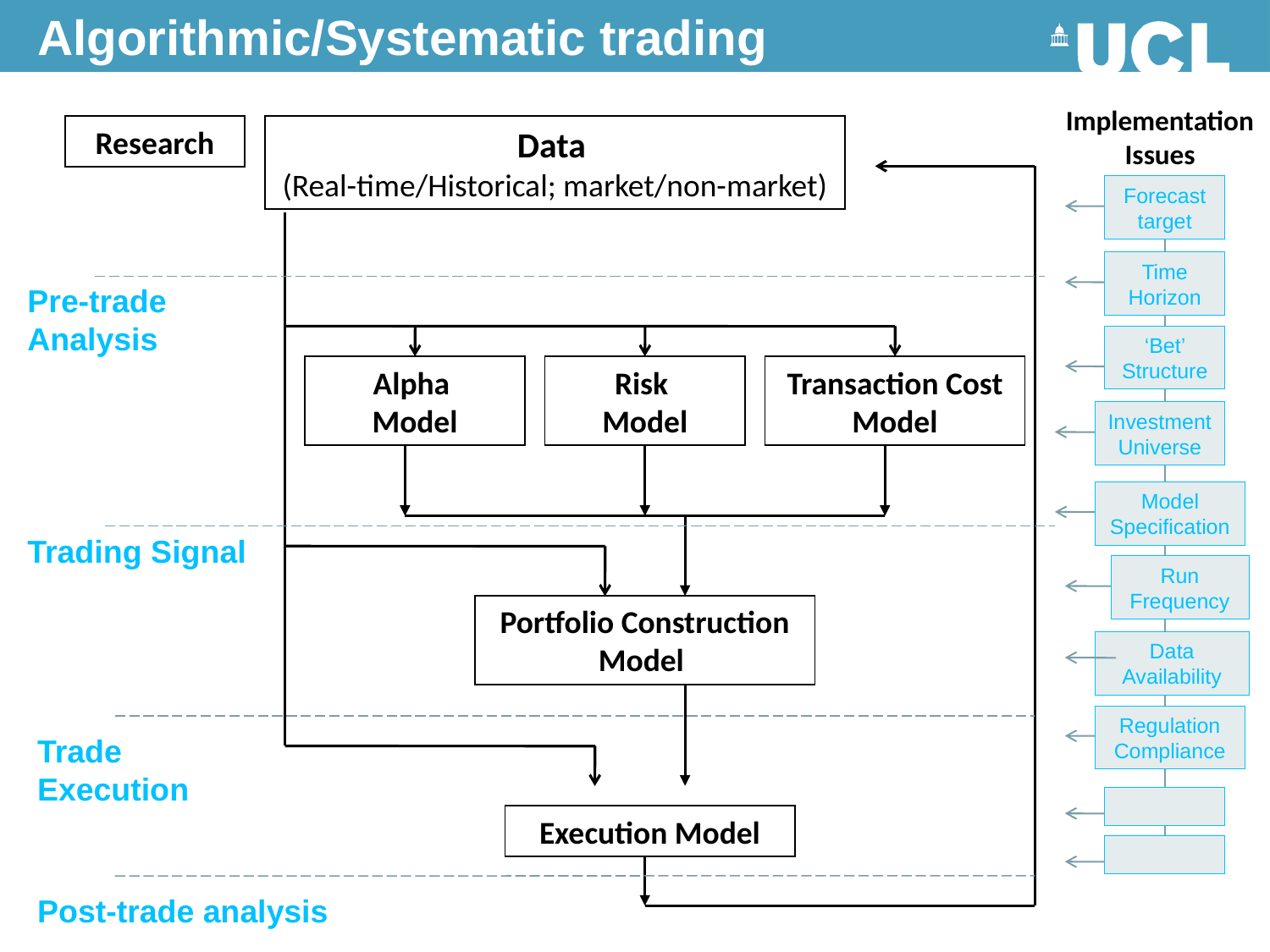

# Algorithmic/Systematic trading
Implementation Issues
Research
Data
(Real-time/Historical; market/non-market)
Forecast target
Time Horizon
Pre-trade Analysis
‘Bet’ Structure
Alpha
Model
Risk
Model
Transaction Cost Model
Investment Universe
Model Specification
Trading Signal
Run Frequency
Portfolio Construction Model
Data Availability
Regulation Compliance
Trade Execution

Execution Model

Post-trade analysis